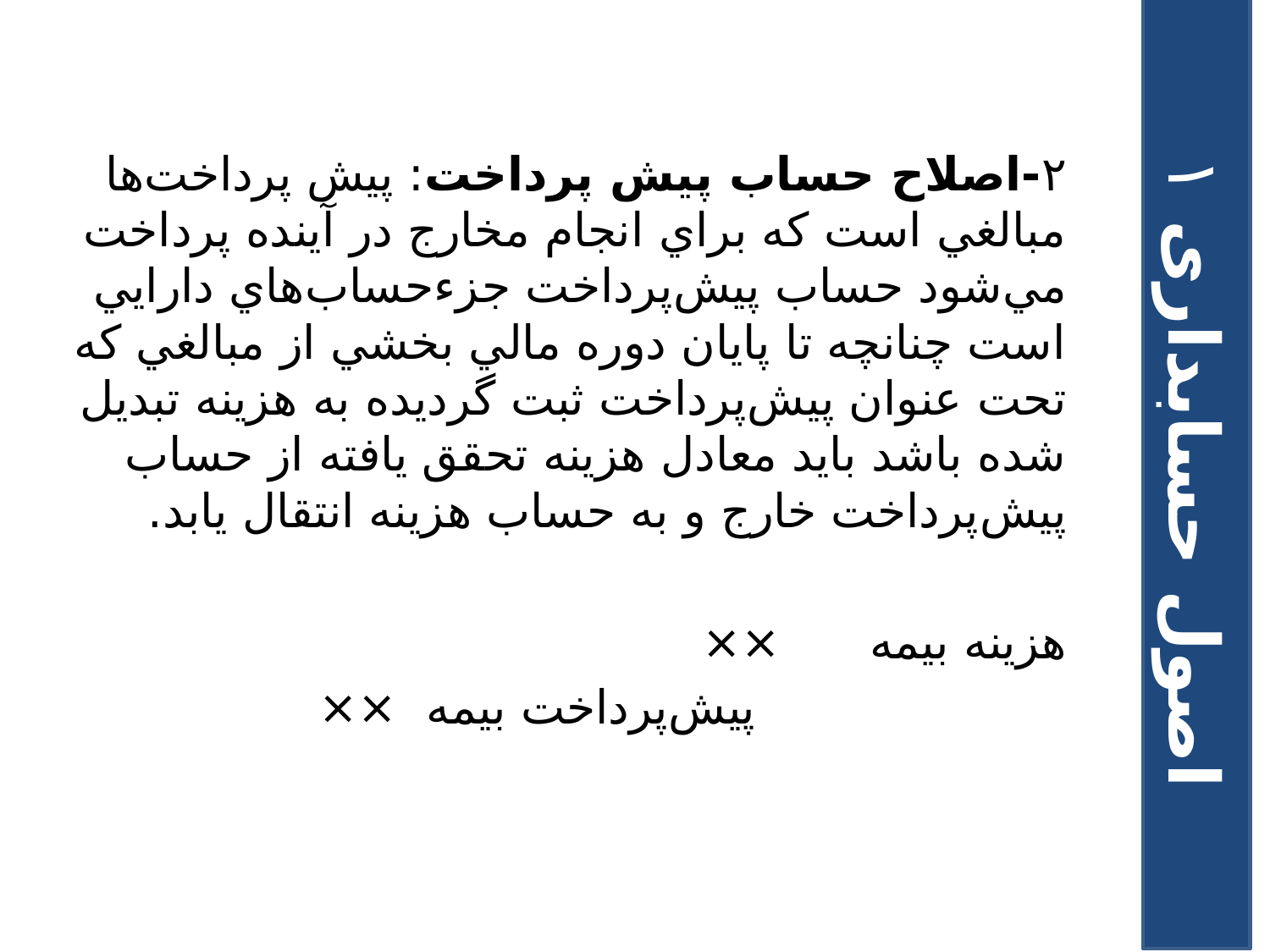

۲-اصلاح حساب پيش پرداخت: پيش پرداخت‌ها مبالغي است که براي انجام مخارج در آينده پرداخت مي‌شود حساب‌ پيش‌پرداخت جزء‌حساب‌هاي دارايي است چنانچه تا پايان دوره مالي بخشي از مبالغي که تحت عنوان پيش‌پرداخت ثبت گرديده به هزينه تبديل شده باشد بايد معادل هزينه تحقق يافته از حساب پيش‌پرداخت خارج و به حساب هزينه انتقال يابد.

هزينه بيمه      ××
                     پيش‌پرداخت بيمه  ××

اصول حسابداری ۱